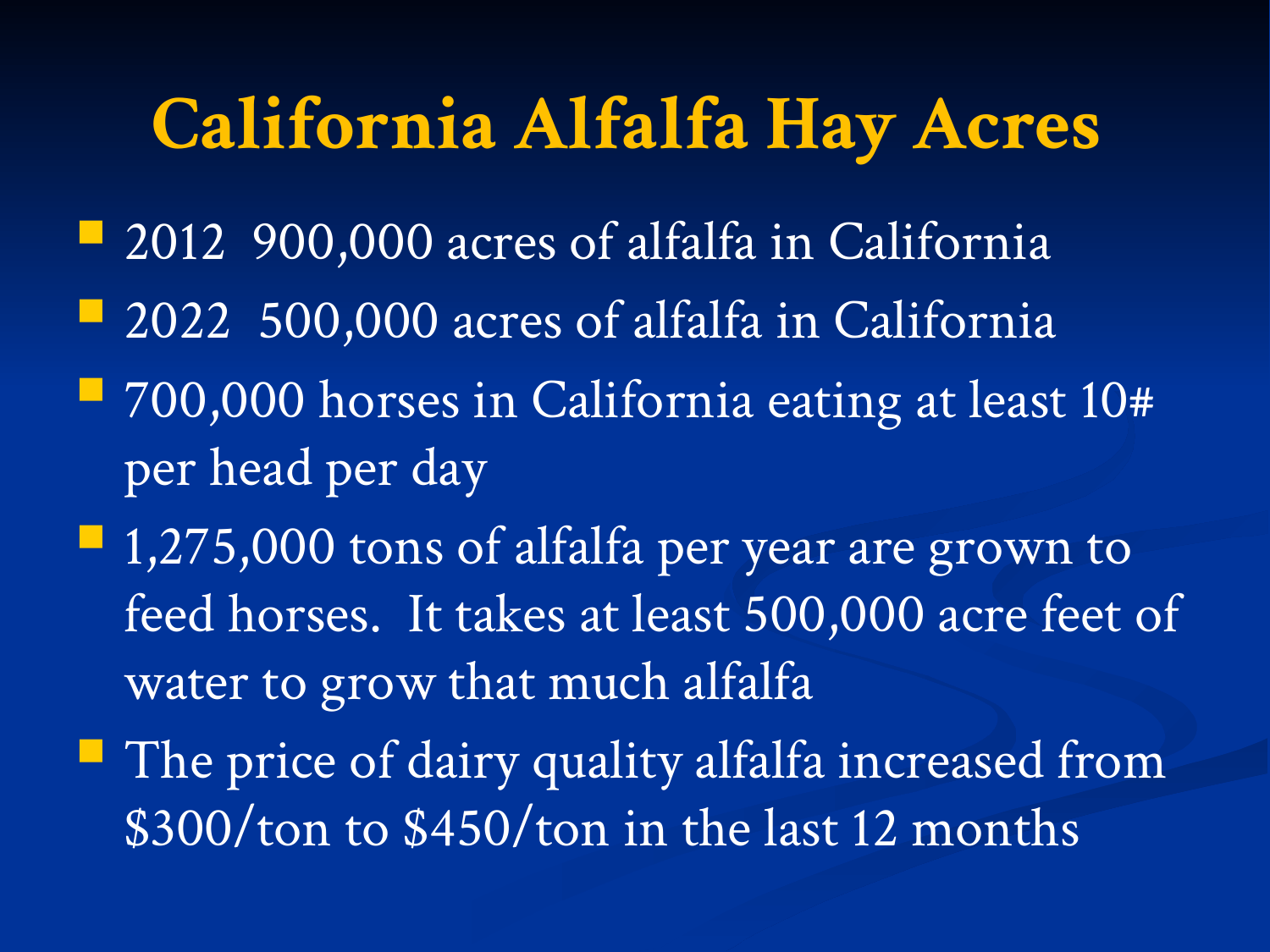

# California Alfalfa Hay Acres
2012  900,000 acres of alfalfa in California
2022  500,000 acres of alfalfa in California
700,000 horses in California eating at least 10# per head per day
1,275,000 tons of alfalfa per year are grown to feed horses.  It takes at least 500,000 acre feet of water to grow that much alfalfa
The price of dairy quality alfalfa increased from $300/ton to $450/ton in the last 12 months